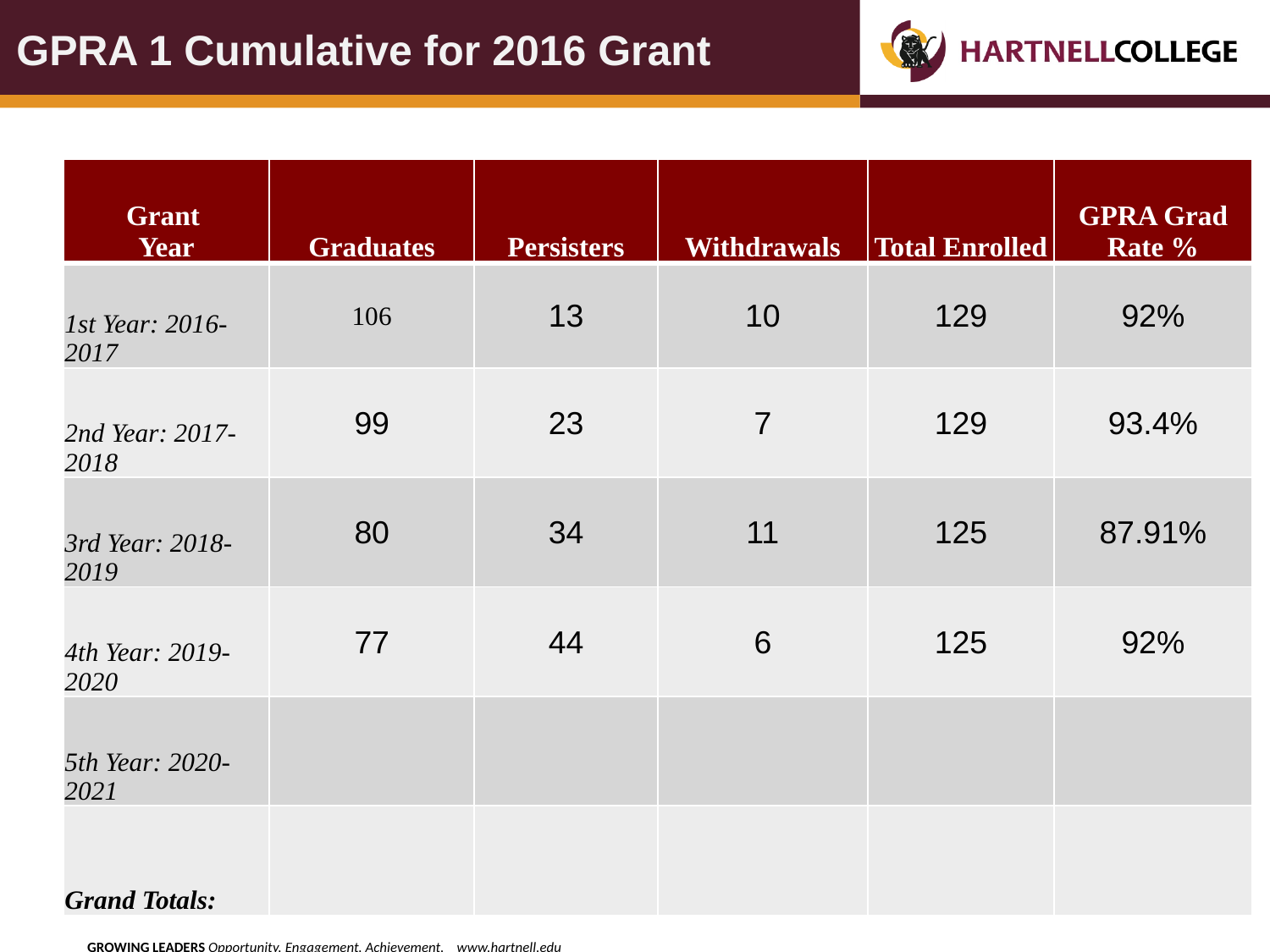

# GPRA 1 Cumulative for 2016 Grant
| Grant Year | Graduates | Persisters | Withdrawals | Total Enrolled | GPRA Grad Rate % |
| --- | --- | --- | --- | --- | --- |
| 1st Year: 2016-2017 | 106 | 13 | 10 | 129 | 92% |
| 2nd Year: 2017-2018 | 99 | 23 | 7 | 129 | 93.4% |
| 3rd Year: 2018-2019 | 80 | 34 | 11 | 125 | 87.91% |
| 4th Year: 2019-2020 | 77 | 44 | 6 | 125 | 92% |
| 5th Year: 2020-2021 |  |  |  |  |  |
| Grand Totals: |  |  |  |  |  |